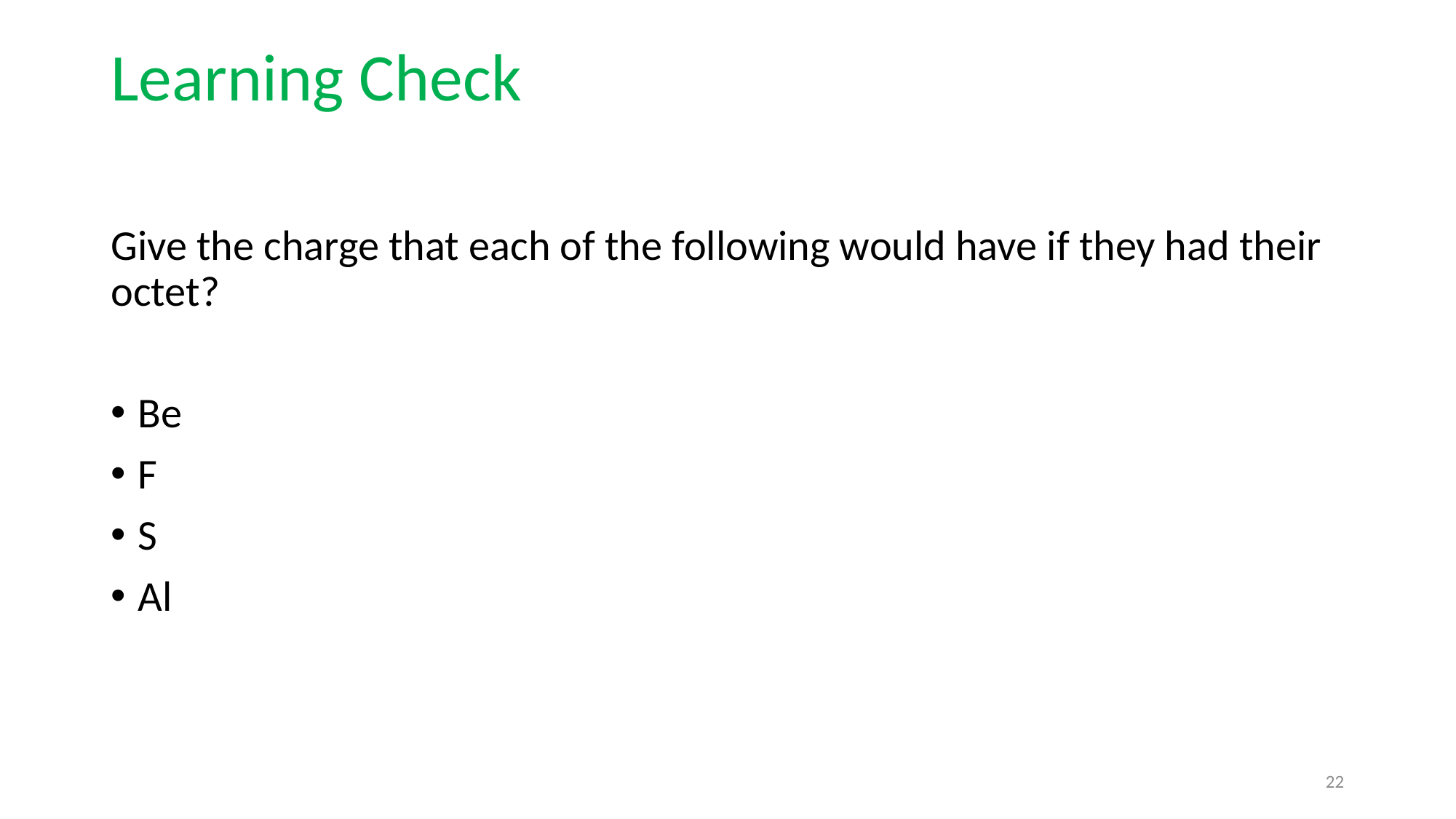

# Learning Check
Give the charge that each of the following would have if they had their octet?

Be
F
S
Al

22